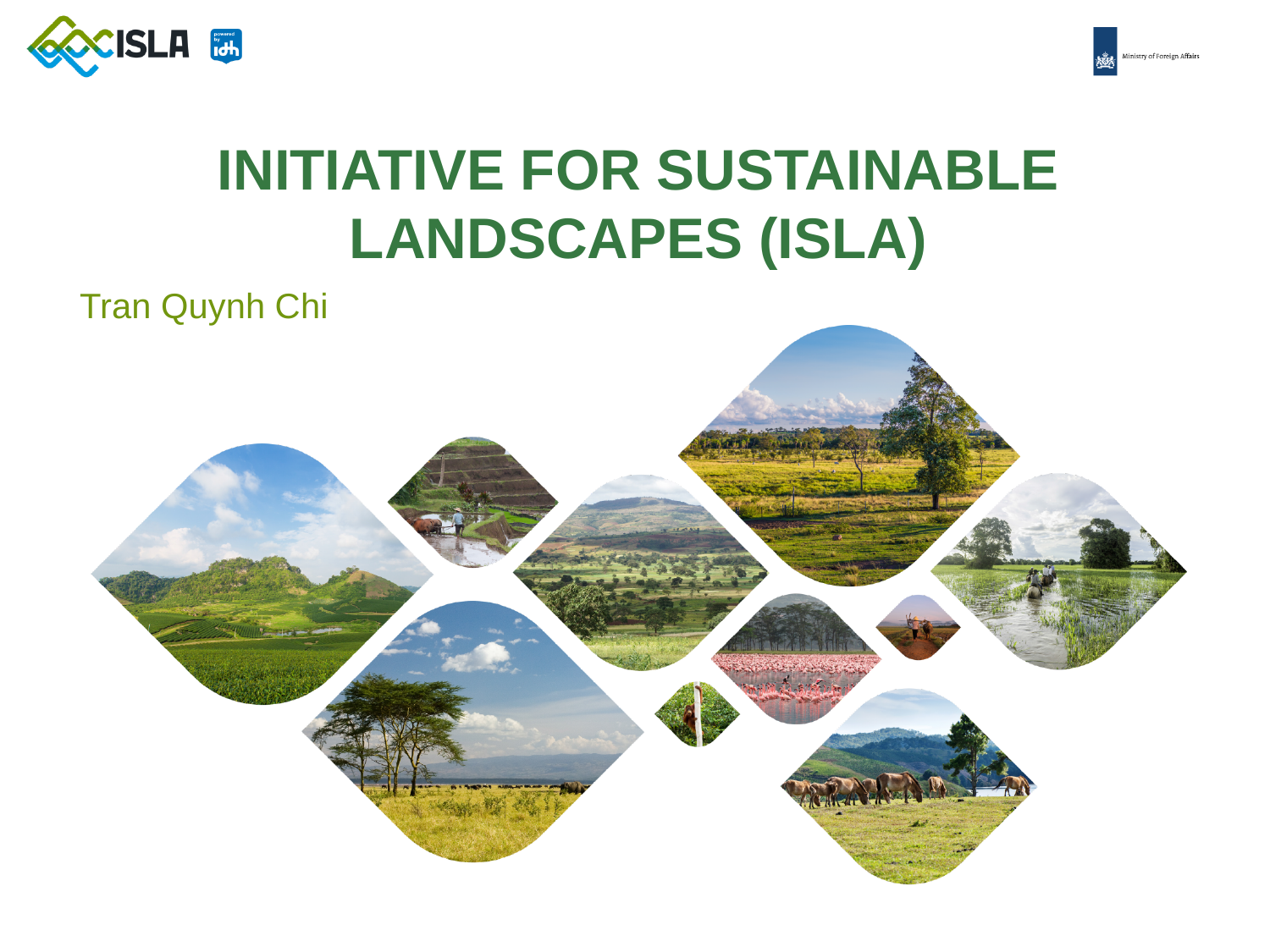

# INITIATIVE FOR SUSTAINABLE LANDSCAPES (ISLA)
Tran Quynh Chi